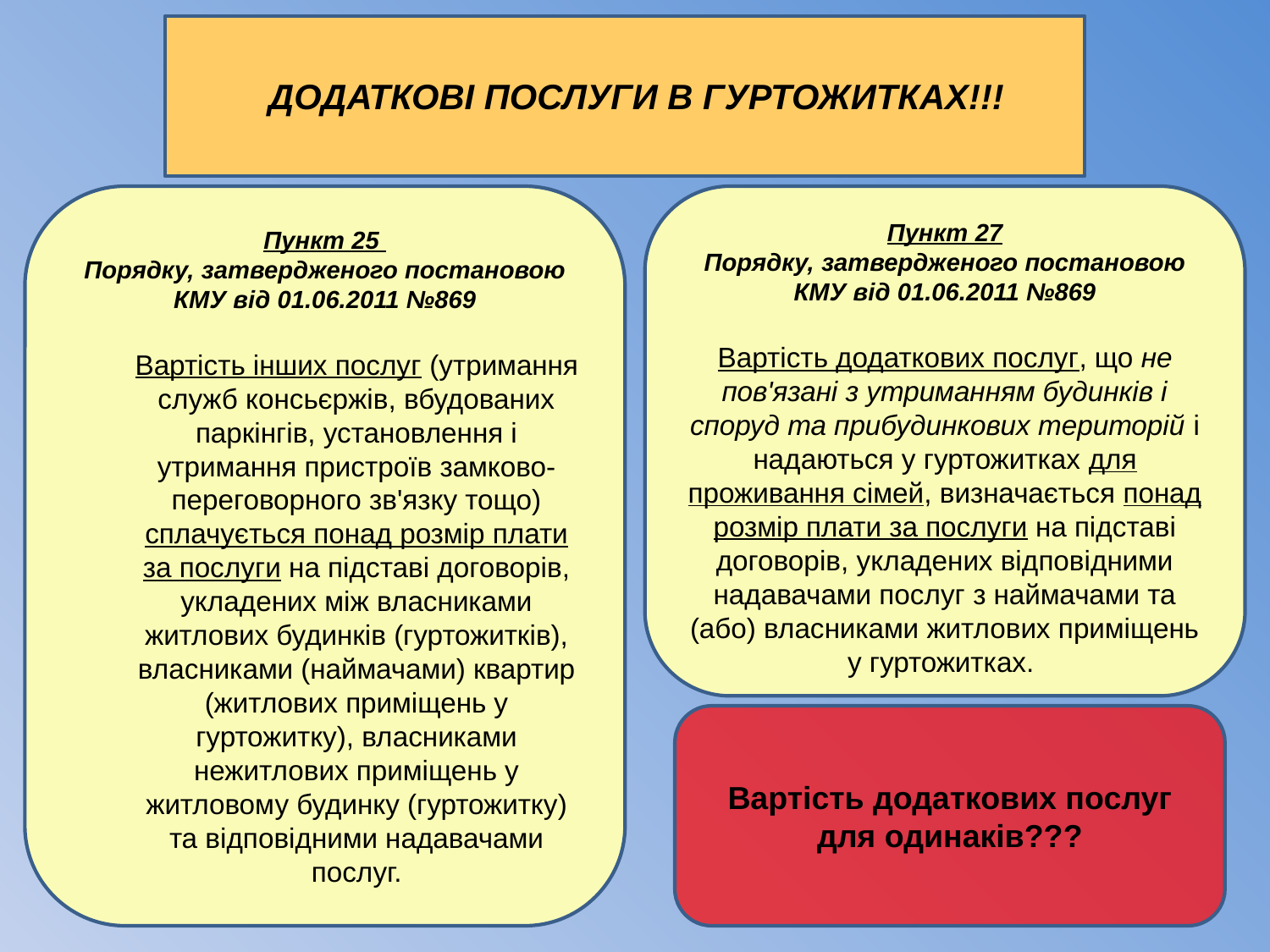

# ДОДАТКОВІ ПОСЛУГИ В ГУРТОЖИТКАХ!!!

Пункт 25
Порядку, затвердженого постановою КМУ від 01.06.2011 №869

Вартість інших послуг (утримання служб консьєржів, вбудованих паркінгів, установлення і утримання пристроїв замково-переговорного зв'язку тощо) сплачується понад розмір плати за послуги на підставі договорів, укладених між власниками житлових будинків (гуртожитків), власниками (наймачами) квартир (житлових приміщень у гуртожитку), власниками нежитлових приміщень у житловому будинку (гуртожитку) та відповідними надавачами послуг.

Пункт 27
Порядку, затвердженого постановою КМУ від 01.06.2011 №869

Вартість додаткових послуг, що не пов'язані з утриманням будинків і споруд та прибудинкових територій і надаються у гуртожитках для проживання сімей, визначається понад розмір плати за послуги на підставі договорів, укладених відповідними надавачами послуг з наймачами та (або) власниками житлових приміщень у гуртожитках.

Вартість додаткових послуг для одинаків???